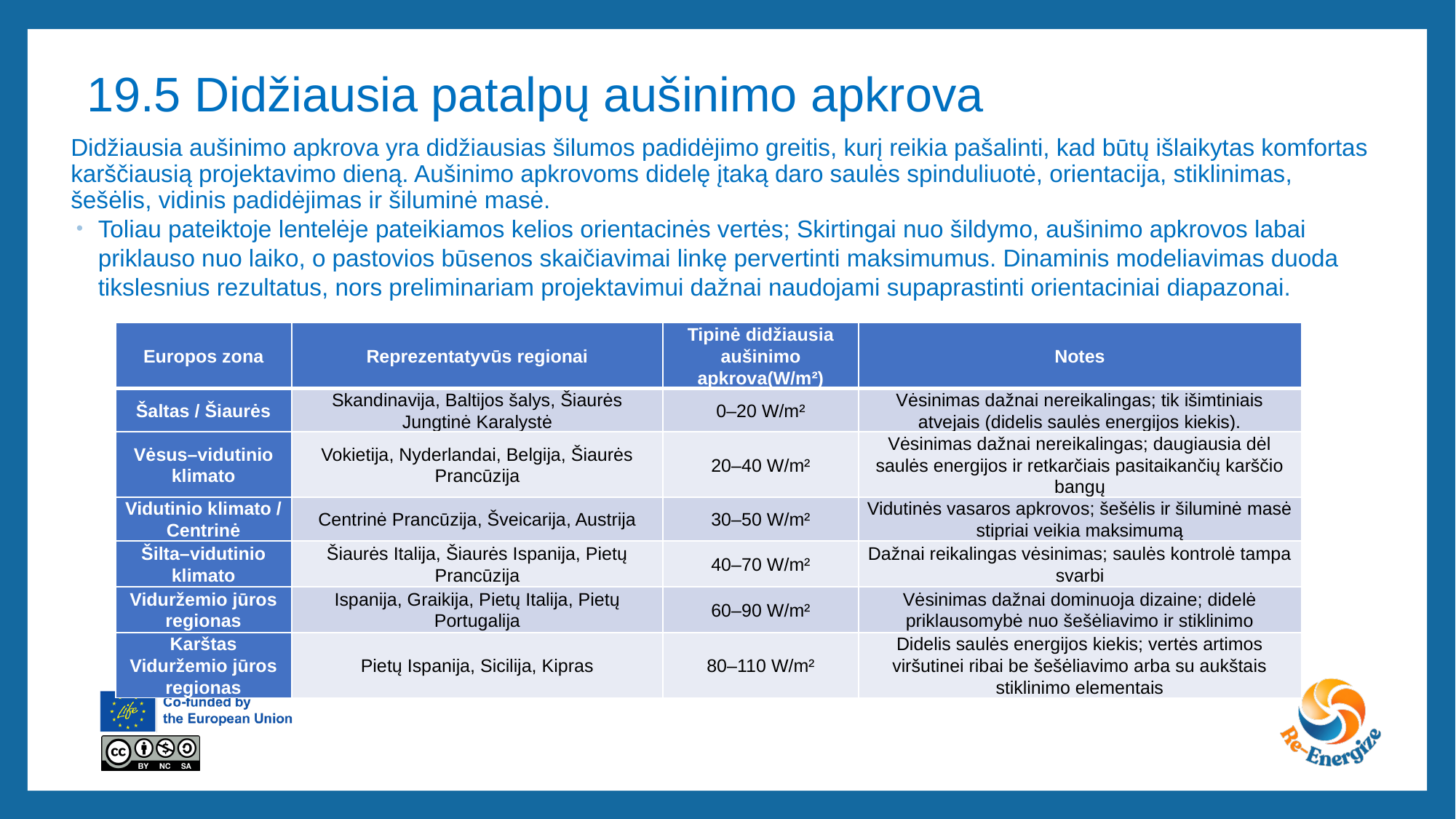

# 19.5 Didžiausia patalpų aušinimo apkrova
Didžiausia aušinimo apkrova yra didžiausias šilumos padidėjimo greitis, kurį reikia pašalinti, kad būtų išlaikytas komfortas karščiausią projektavimo dieną. Aušinimo apkrovoms didelę įtaką daro saulės spinduliuotė, orientacija, stiklinimas, šešėlis, vidinis padidėjimas ir šiluminė masė.
Toliau pateiktoje lentelėje pateikiamos kelios orientacinės vertės; Skirtingai nuo šildymo, aušinimo apkrovos labai priklauso nuo laiko, o pastovios būsenos skaičiavimai linkę pervertinti maksimumus. Dinaminis modeliavimas duoda tikslesnius rezultatus, nors preliminariam projektavimui dažnai naudojami supaprastinti orientaciniai diapazonai.
| Europos zona | Reprezentatyvūs regionai | Tipinė didžiausia aušinimo apkrova(W/m²) | Notes |
| --- | --- | --- | --- |
| Šaltas / Šiaurės | Skandinavija, Baltijos šalys, Šiaurės Jungtinė Karalystė | 0–20 W/m² | Vėsinimas dažnai nereikalingas; tik išimtiniais atvejais (didelis saulės energijos kiekis). |
| Vėsus–vidutinio klimato | Vokietija, Nyderlandai, Belgija, Šiaurės Prancūzija | 20–40 W/m² | Vėsinimas dažnai nereikalingas; daugiausia dėl saulės energijos ir retkarčiais pasitaikančių karščio bangų |
| Vidutinio klimato / Centrinė | Centrinė Prancūzija, Šveicarija, Austrija | 30–50 W/m² | Vidutinės vasaros apkrovos; šešėlis ir šiluminė masė stipriai veikia maksimumą |
| Šilta–vidutinio klimato | Šiaurės Italija, Šiaurės Ispanija, Pietų Prancūzija | 40–70 W/m² | Dažnai reikalingas vėsinimas; saulės kontrolė tampa svarbi |
| Viduržemio jūros regionas | Ispanija, Graikija, Pietų Italija, Pietų Portugalija | 60–90 W/m² | Vėsinimas dažnai dominuoja dizaine; didelė priklausomybė nuo šešėliavimo ir stiklinimo |
| Karštas Viduržemio jūros regionas | Pietų Ispanija, Sicilija, Kipras | 80–110 W/m² | Didelis saulės energijos kiekis; vertės artimos viršutinei ribai be šešėliavimo arba su aukštais stiklinimo elementais |